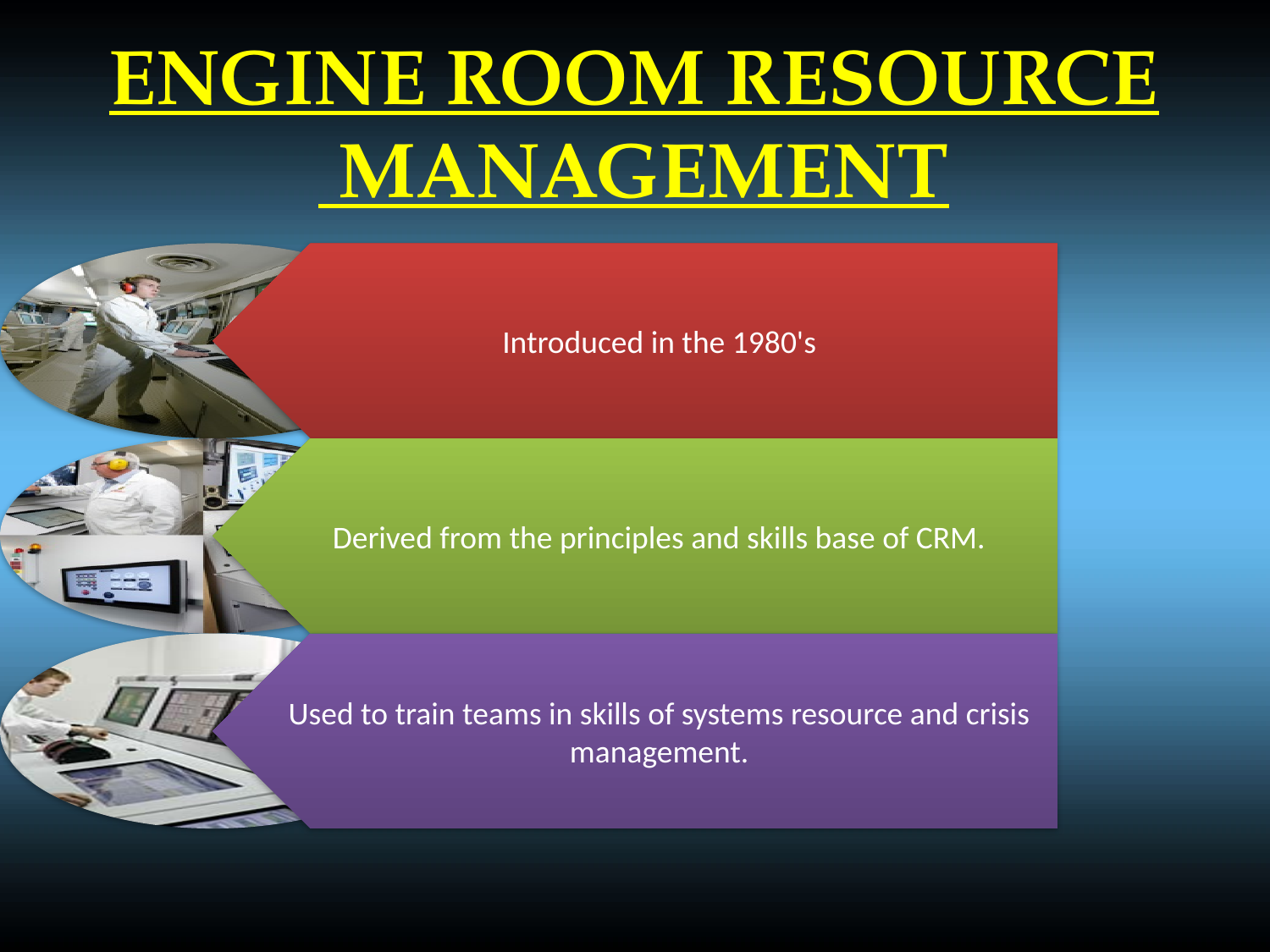

ENGINE ROOM RESOURCE
 MANAGEMENT
Introduced in the 1980's
Derived from the principles and skills base of CRM.
Used to train teams in skills of systems resource and crisis management.